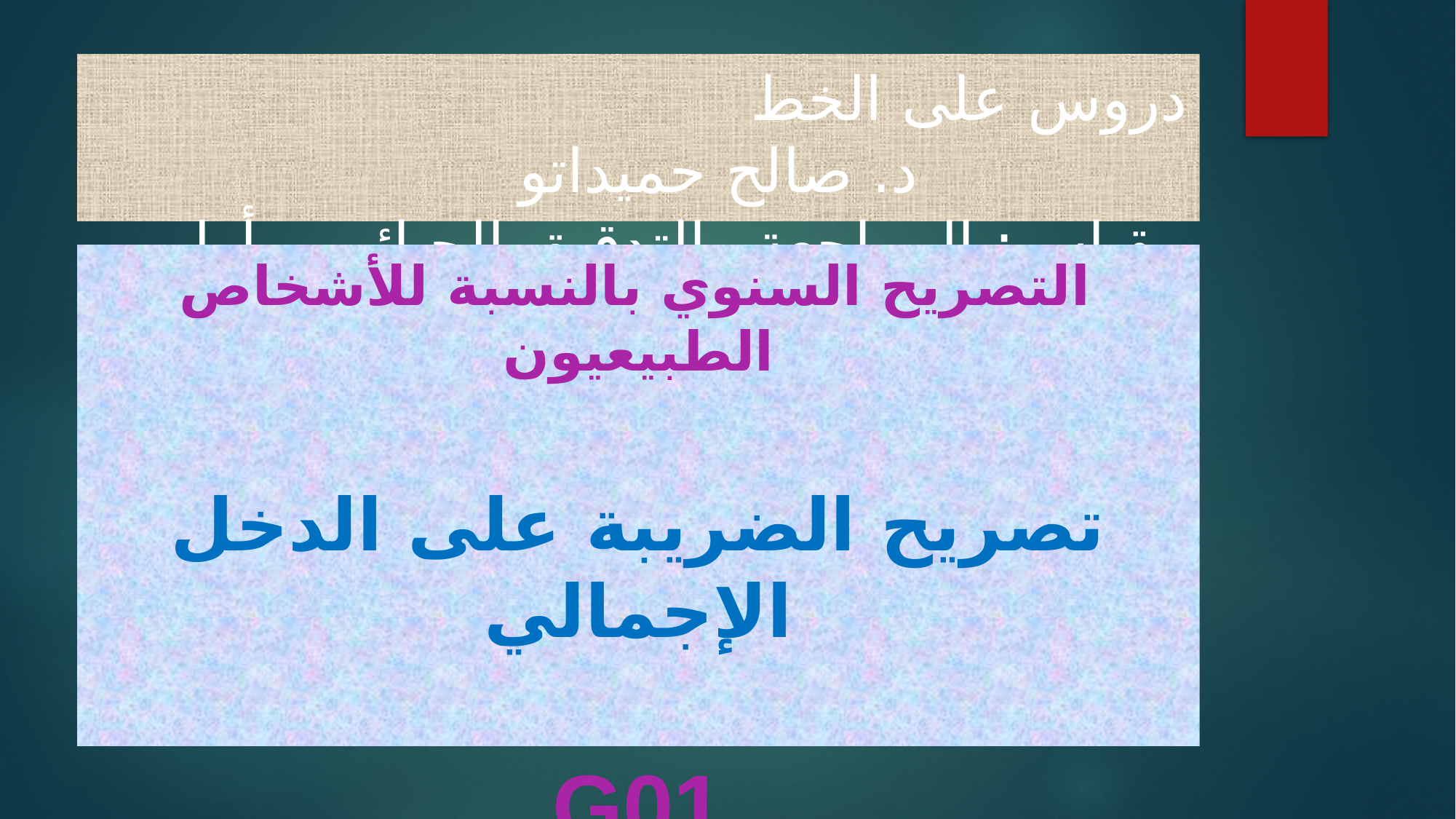

# دروس على الخط                                                 د. صالح حميداتو مقياس: المراجعة والتدقيق الجبائي – أولى ماستر محاسبة وتدقيق
 التصريح السنوي بالنسبة للأشخاص الطبيعيون

تصريح الضريبة على الدخل الإجمالي

G01